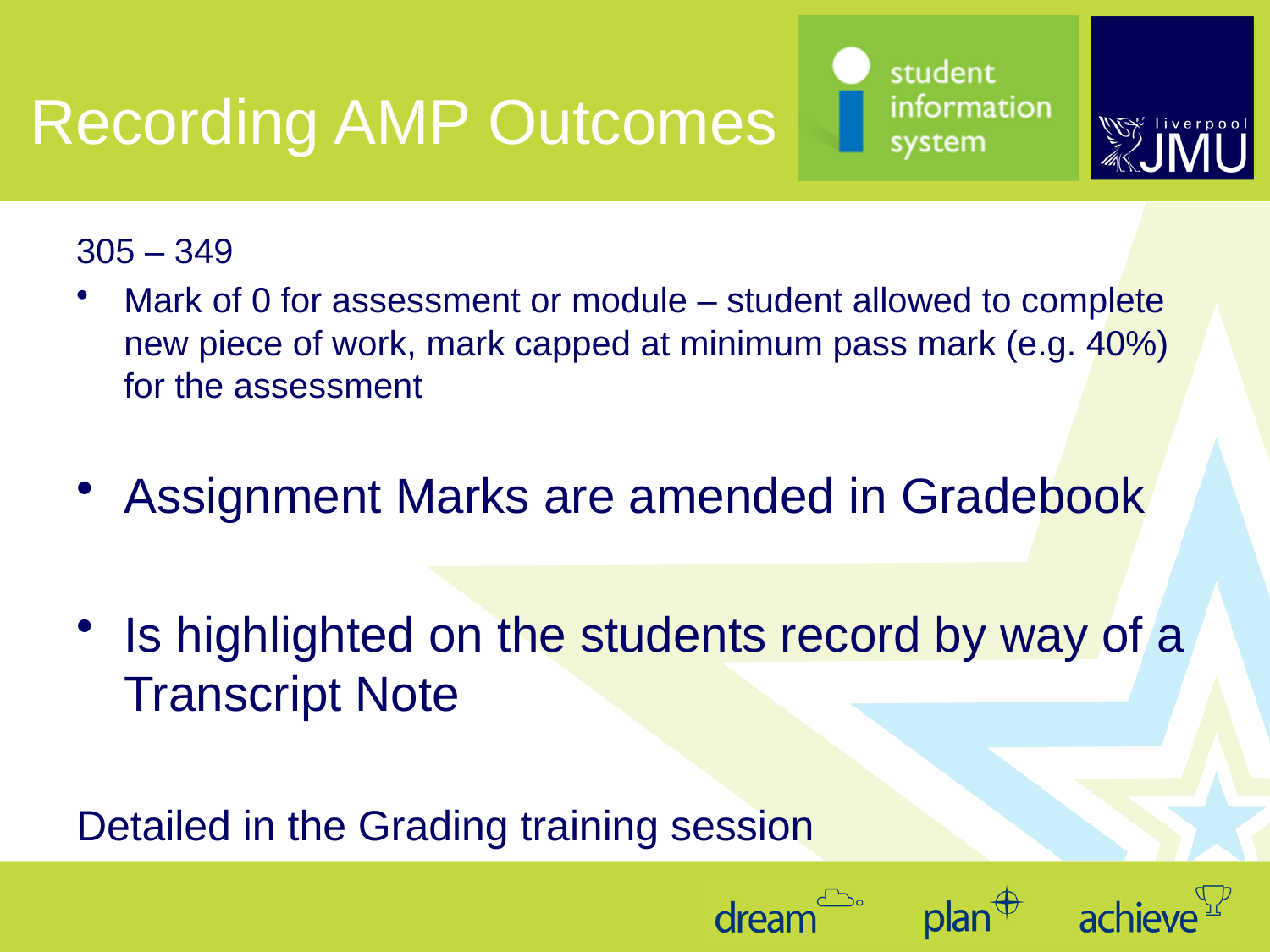

# Recording AMP Outcomes
305 – 349
Mark of 0 for assessment or module – student allowed to complete new piece of work, mark capped at minimum pass mark (e.g. 40%) for the assessment

Assignment Marks are amended in Gradebook

Is highlighted on the students record by way of a Transcript Note

Detailed in the Grading training session